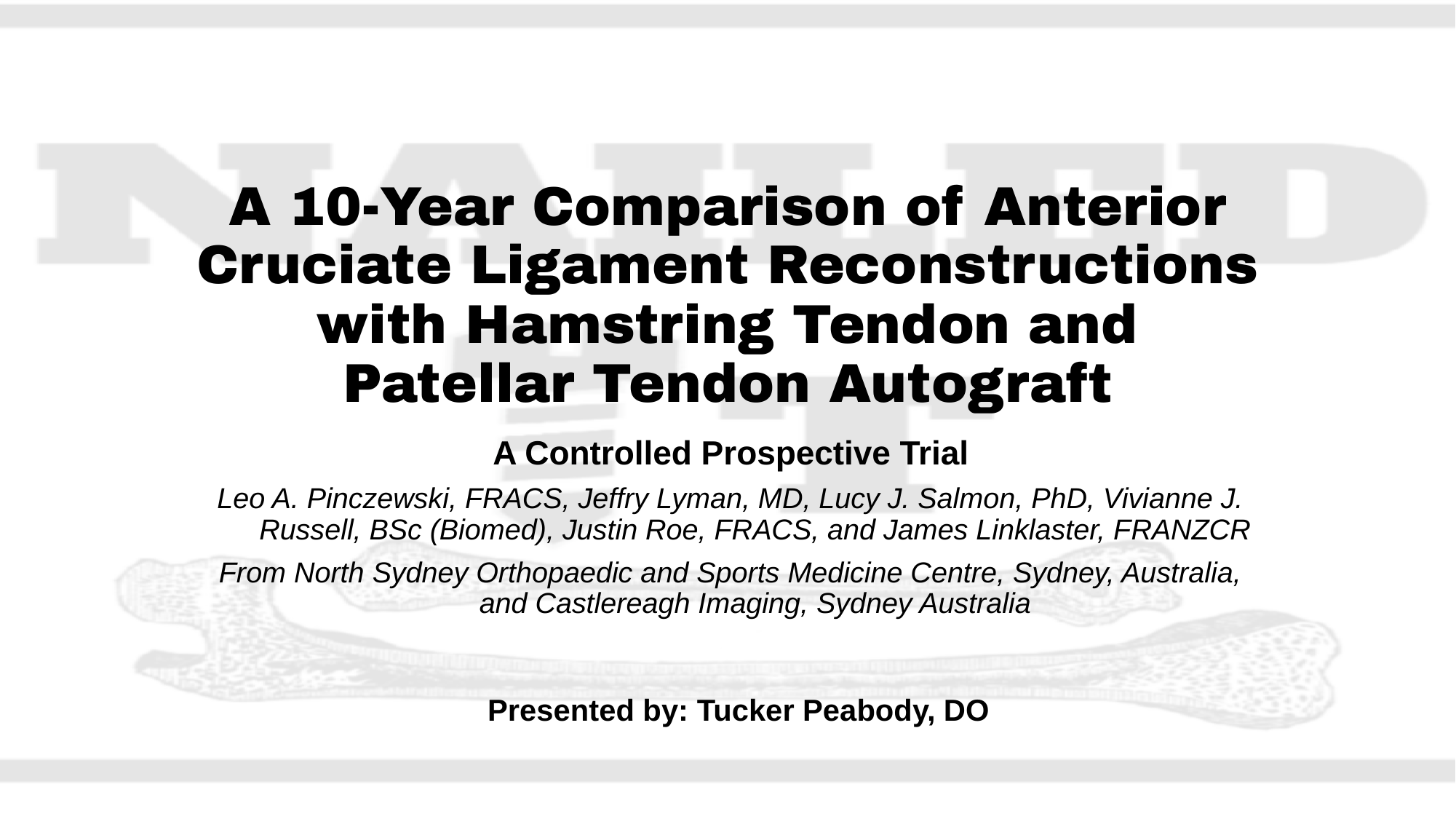

# A 10-Year Comparison of Anterior Cruciate Ligament Reconstructions with Hamstring Tendon and Patellar Tendon Autograft
A Controlled Prospective Trial
Leo A. Pinczewski, FRACS, Jeffry Lyman, MD, Lucy J. Salmon, PhD, Vivianne J. Russell, BSc (Biomed), Justin Roe, FRACS, and James Linklaster, FRANZCR
From North Sydney Orthopaedic and Sports Medicine Centre, Sydney, Australia, and Castlereagh Imaging, Sydney Australia
Presented by: Tucker Peabody, DO